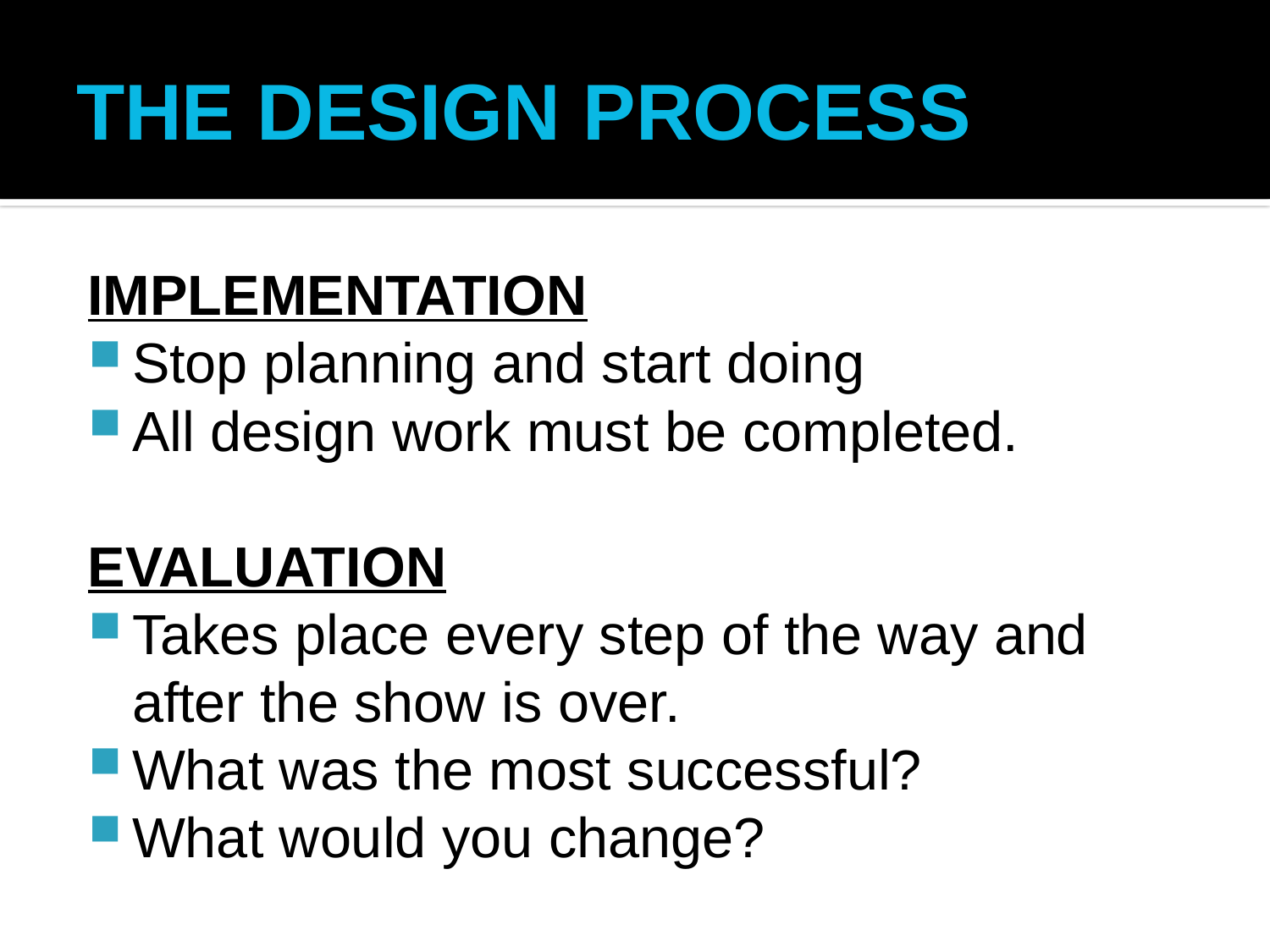

# THE DESIGN PROCESS
IMPLEMENTATION
Stop planning and start doing
All design work must be completed.

EVALUATION
Takes place every step of the way and after the show is over.
What was the most successful?
What would you change?